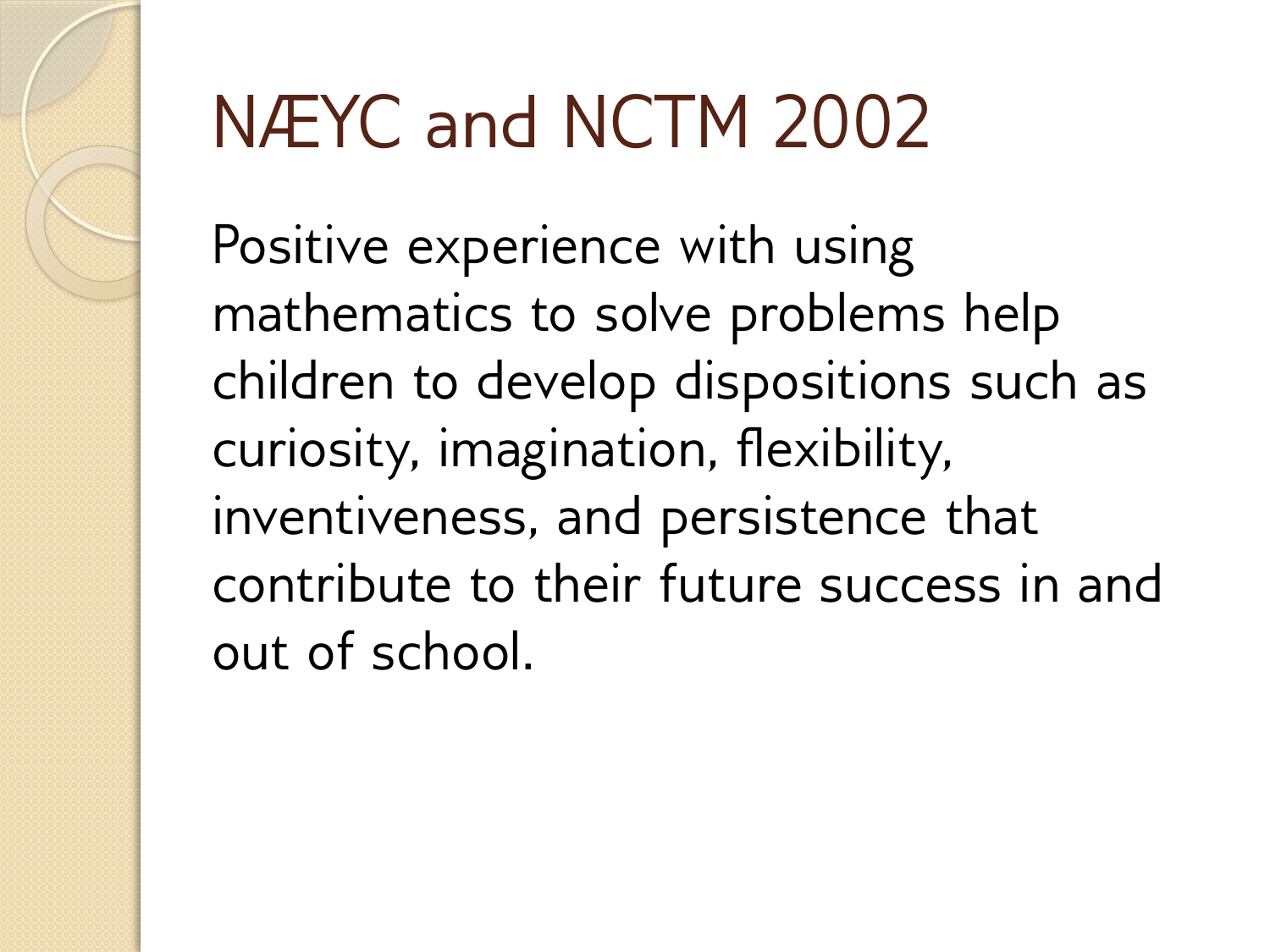

# NAEYC and NCTM 2002
Positive experience with using mathematics to solve problems help children to develop dispositions such as curiosity, imagination, flexibility, inventiveness, and persistence that contribute to their future success in and out of school.